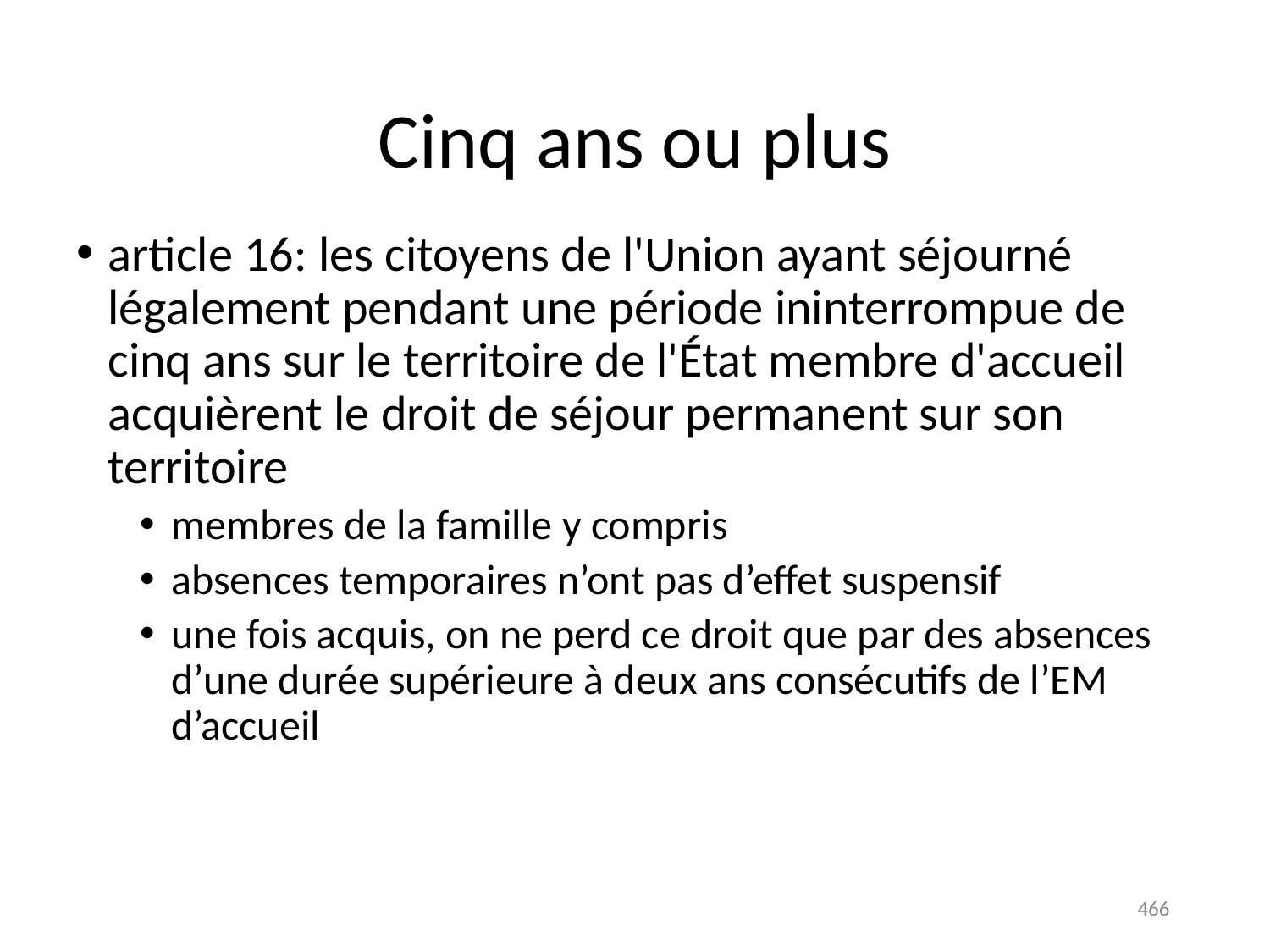

# Cinq ans ou plus
article 16: les citoyens de l'Union ayant séjourné légalement pendant une période ininterrompue de cinq ans sur le territoire de l'État membre d'accueil acquièrent le droit de séjour permanent sur son territoire
membres de la famille y compris
absences temporaires n’ont pas d’effet suspensif
une fois acquis, on ne perd ce droit que par des absences d’une durée supérieure à deux ans consécutifs de l’EM d’accueil
466